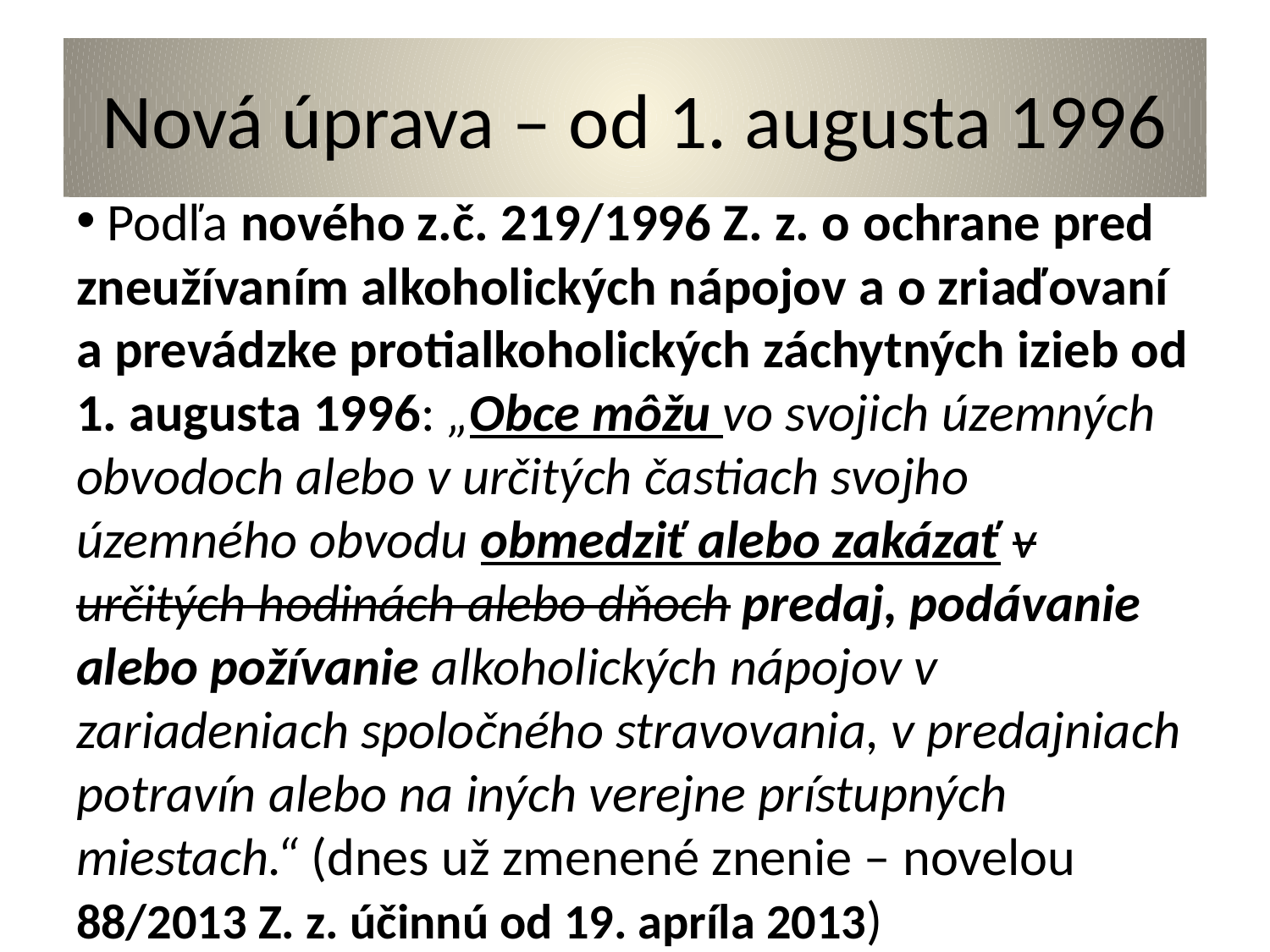

# Nová úprava – od 1. augusta 1996
 Podľa nového z.č. 219/1996 Z. z. o ochrane pred zneužívaním alkoholických nápojov a o zriaďovaní a prevádzke protialkoholických záchytných izieb od 1. augusta 1996: „Obce môžu vo svojich územných obvodoch alebo v určitých častiach svojho územného obvodu obmedziť alebo zakázať v určitých hodinách alebo dňoch predaj, podávanie alebo požívanie alkoholických nápojov v zariadeniach spoločného stravovania, v predajniach potravín alebo na iných verejne prístupných miestach.“ (dnes už zmenené znenie – novelou 88/2013 Z. z. účinnú od 19. apríla 2013)